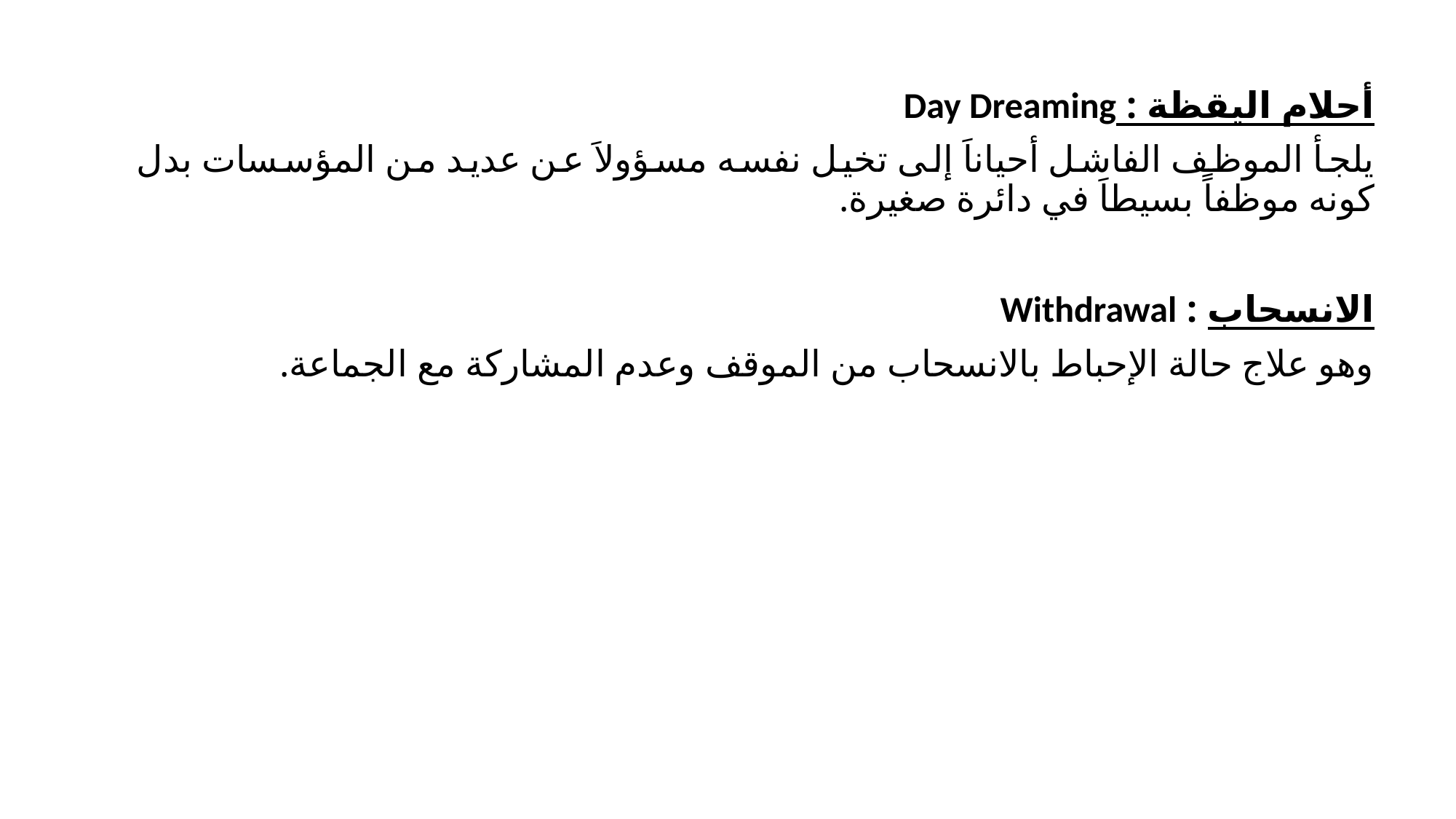

أحلام اليقظة : Day Dreaming
يلجأ الموظف الفاشل أحياناَ إلى تخيل نفسه مسؤولاَ عن عديد من المؤسسات بدل كونه موظفاً بسيطاَ في دائرة صغيرة.
الانسحاب : Withdrawal
وهو علاج حالة الإحباط بالانسحاب من الموقف وعدم المشاركة مع الجماعة.